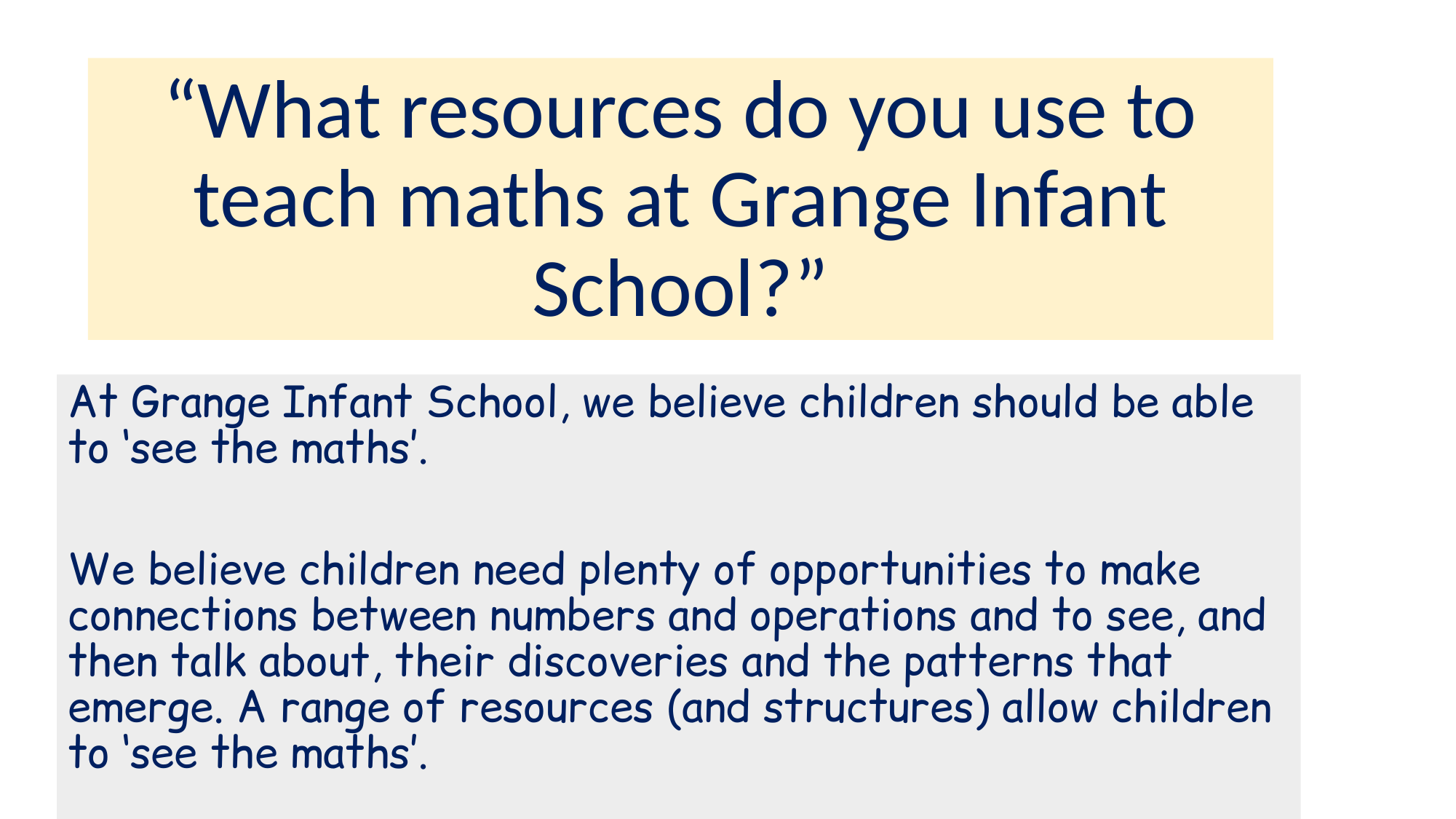

# “What resources do you use to teach maths at Grange Infant School?”
At Grange Infant School, we believe children should be able to ‘see the maths’.

We believe children need plenty of opportunities to make connections between numbers and operations and to see, and then talk about, their discoveries and the patterns that emerge. A range of resources (and structures) allow children to ‘see the maths’.